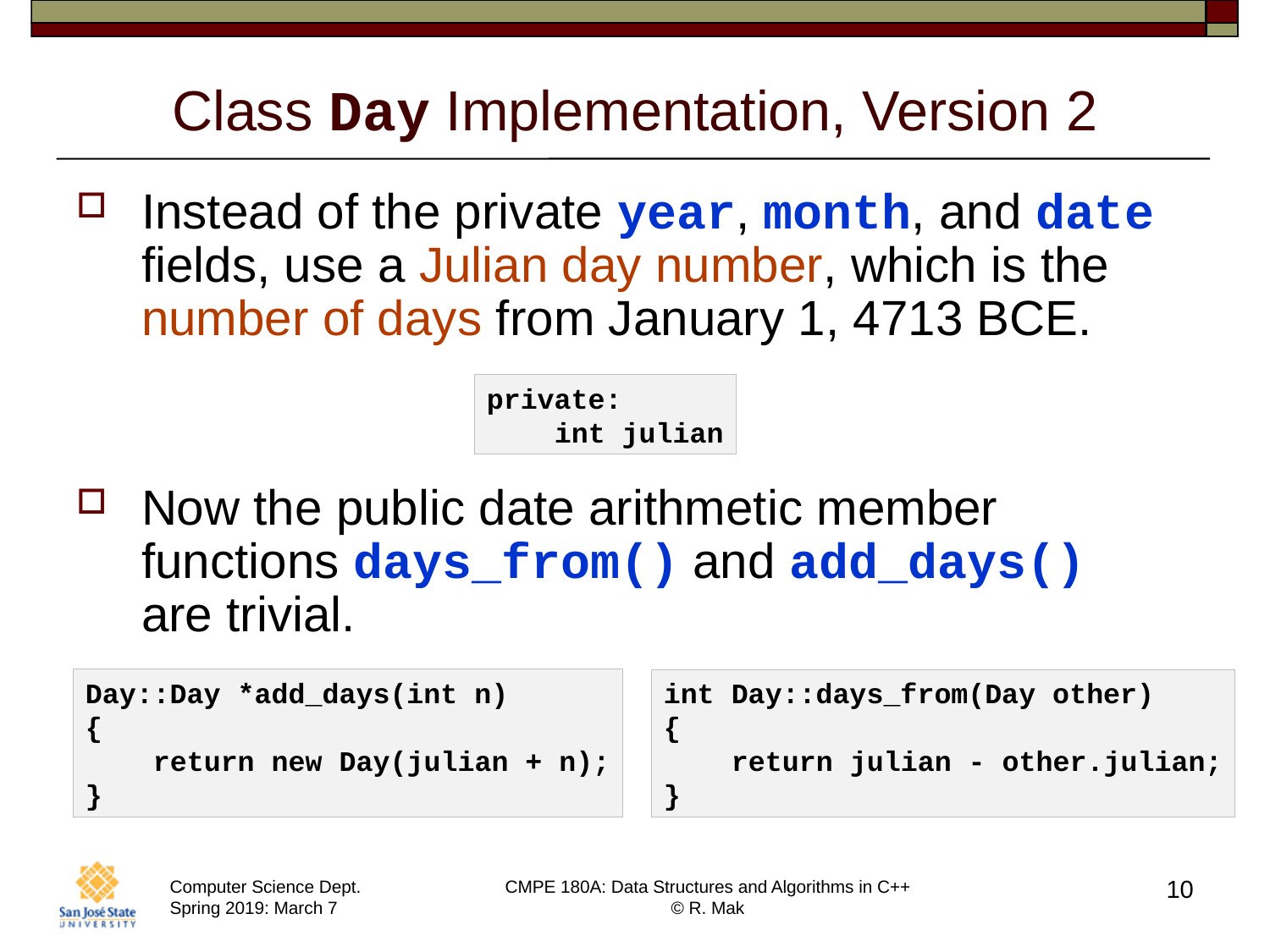

# Class Day Implementation, Version 2
Instead of the private year, month, and date fields, use a Julian day number, which is the
number of days from January 1, 4713 BCE.

Now the public date arithmetic member functions days_from() and add_days()
are trivial.
private:
    int julian
Day::Day *add_days(int n)
{
    return new Day(julian + n);
}
int Day::days_from(Day other)
{
    return julian - other.julian;
}
10